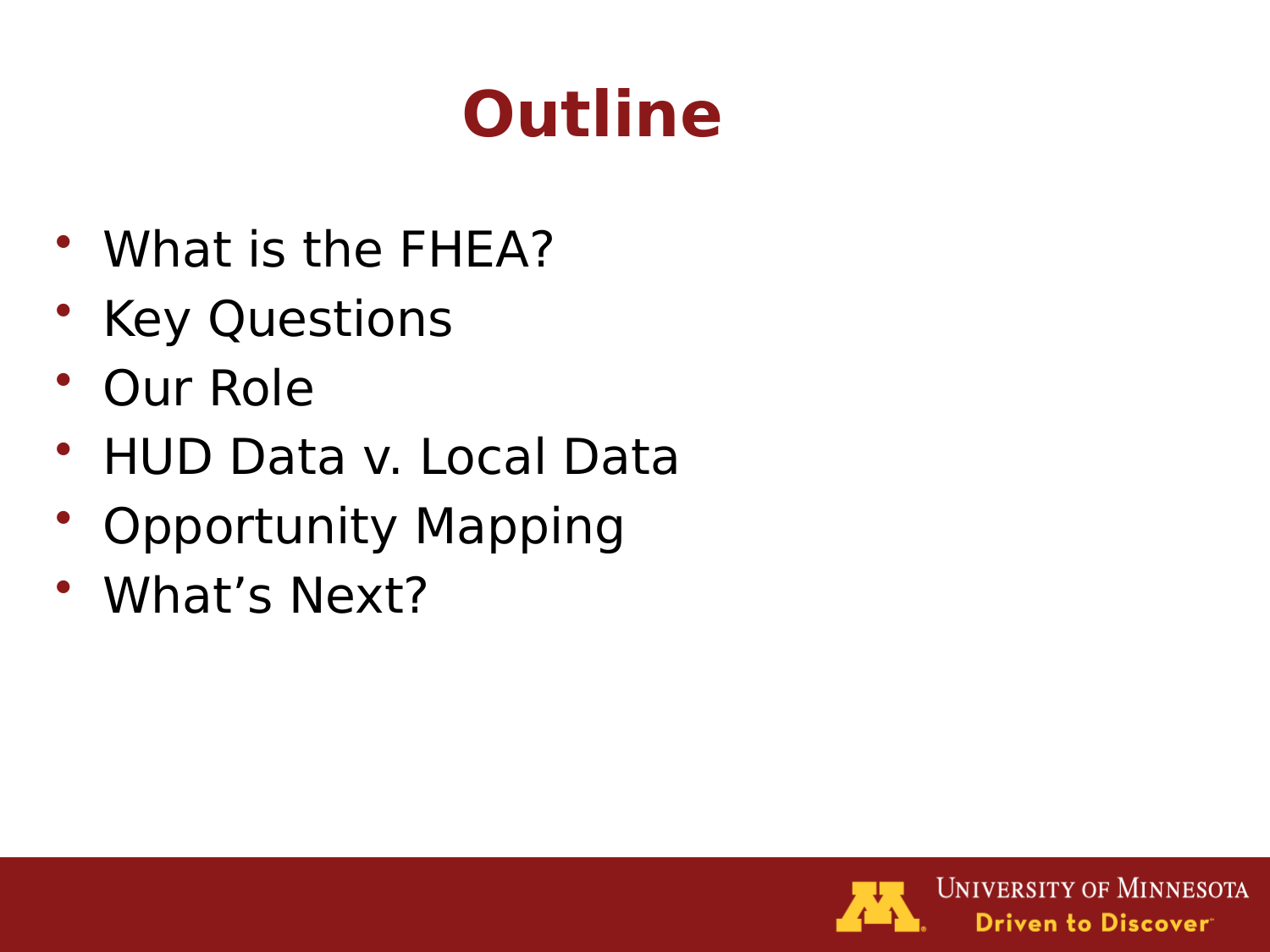

# Outline
What is the FHEA?
Key Questions
Our Role
HUD Data v. Local Data
Opportunity Mapping
What’s Next?